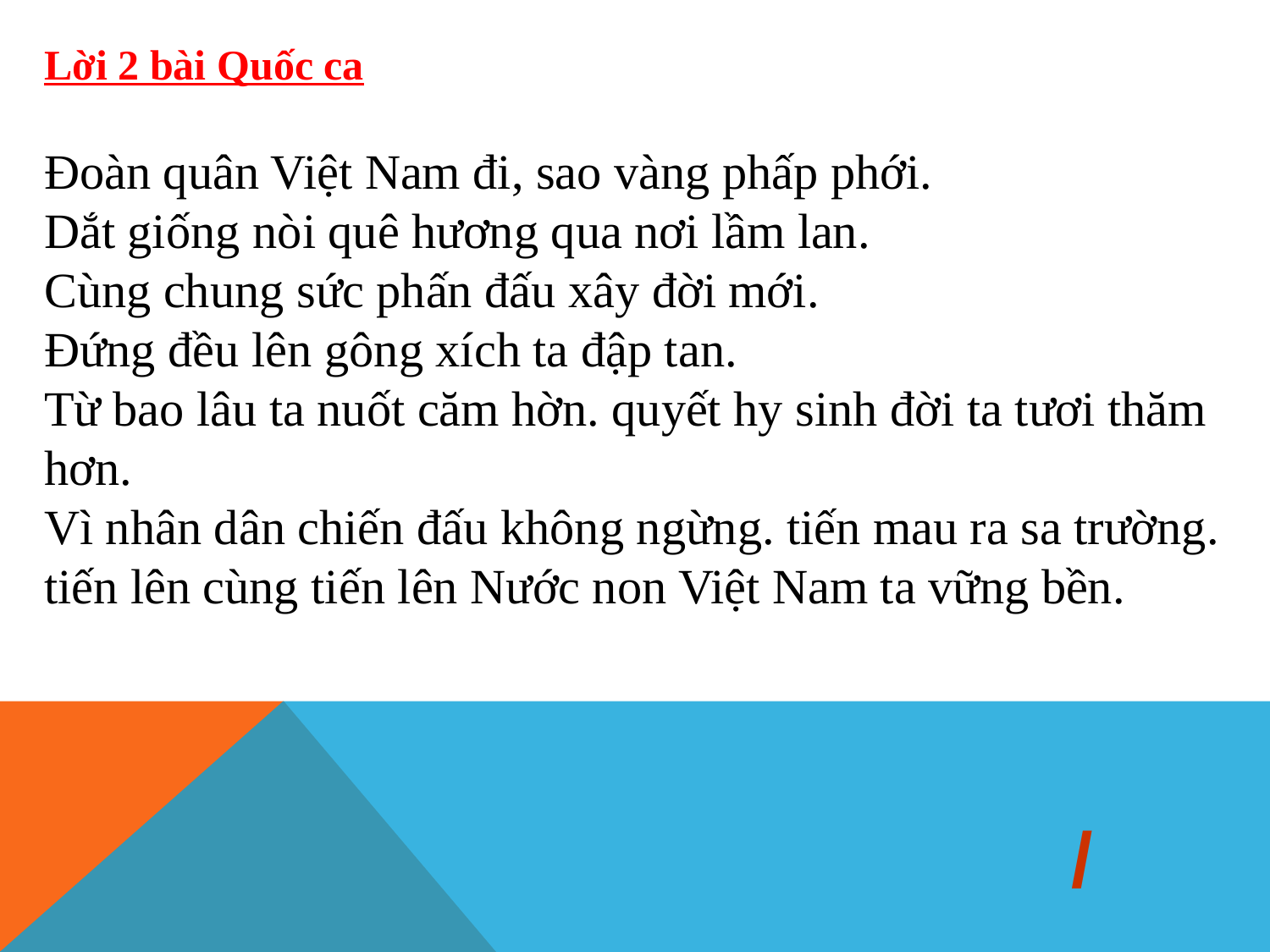

Lời 2 bài Quốc ca

Đoàn quân Việt Nam đi, sao vàng phấp phới.
Dắt giống nòi quê hương qua nơi lầm lan.
Cùng chung sức phấn đấu xây đời mới.
Đứng đều lên gông xích ta đập tan.
Từ bao lâu ta nuốt căm hờn. quyết hy sinh đời ta tươi thăm hơn.
Vì nhân dân chiến đấu không ngừng. tiến mau ra sa trường. tiến lên cùng tiến lên Nước non Việt Nam ta vững bền.

/